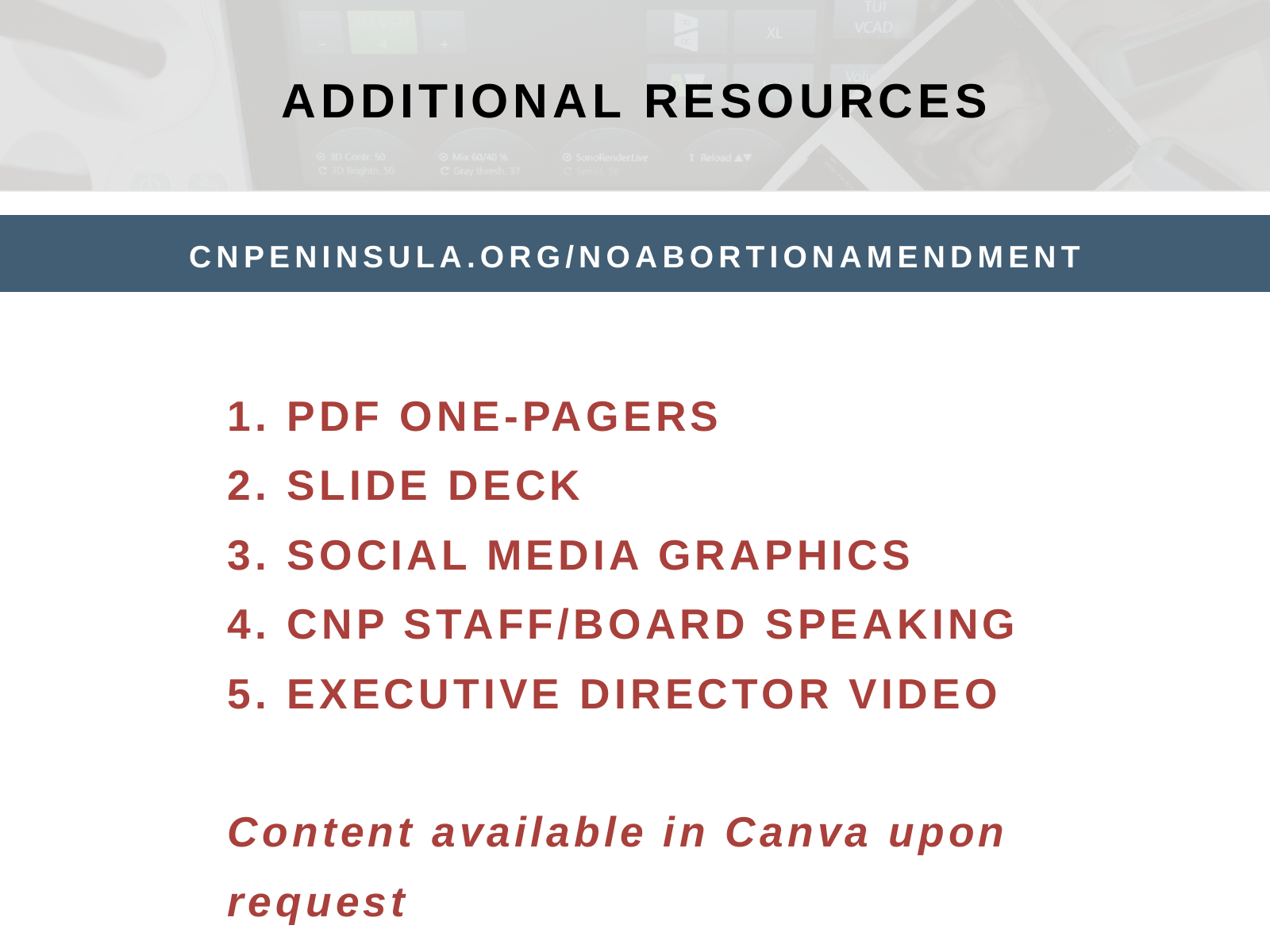

ADDITIONAL RESOURCES

CNPENINSULA.ORG/NOABORTIONAMENDMENT
1. PDF ONE-PAGERS
2. SLIDE DECK
3. SOCIAL MEDIA GRAPHICS
4. CNP STAFF/BOARD SPEAKING
5. EXECUTIVE DIRECTOR VIDEO

Content available in Canva upon request